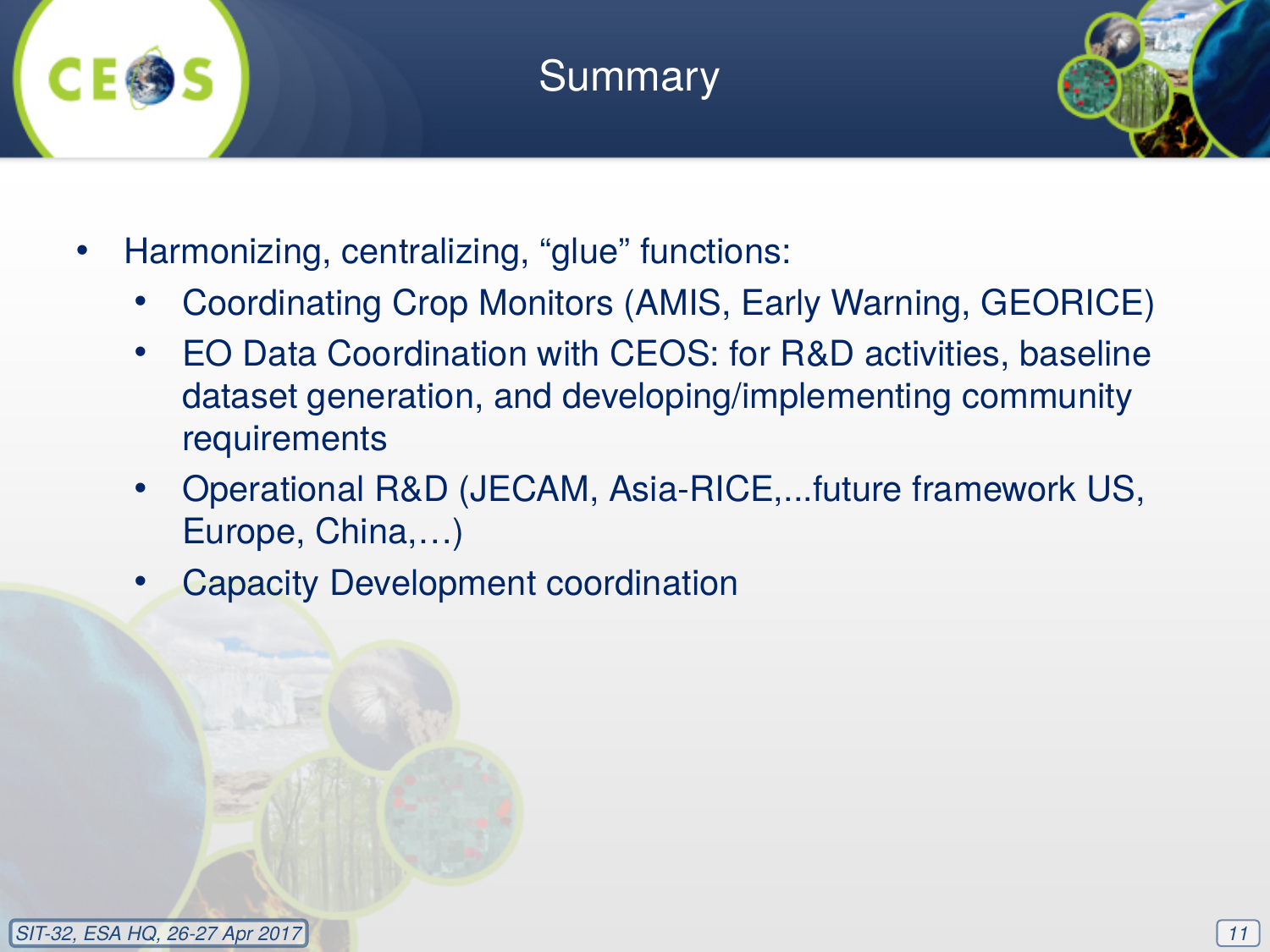

Summary
Harmonizing, centralizing, “glue” functions:
Coordinating Crop Monitors (AMIS, Early Warning, GEORICE)
EO Data Coordination with CEOS: for R&D activities, baseline dataset generation, and developing/implementing community requirements
Operational R&D (JECAM, Asia-RICE,...future framework US, Europe, China,…)
Capacity Development coordination

11